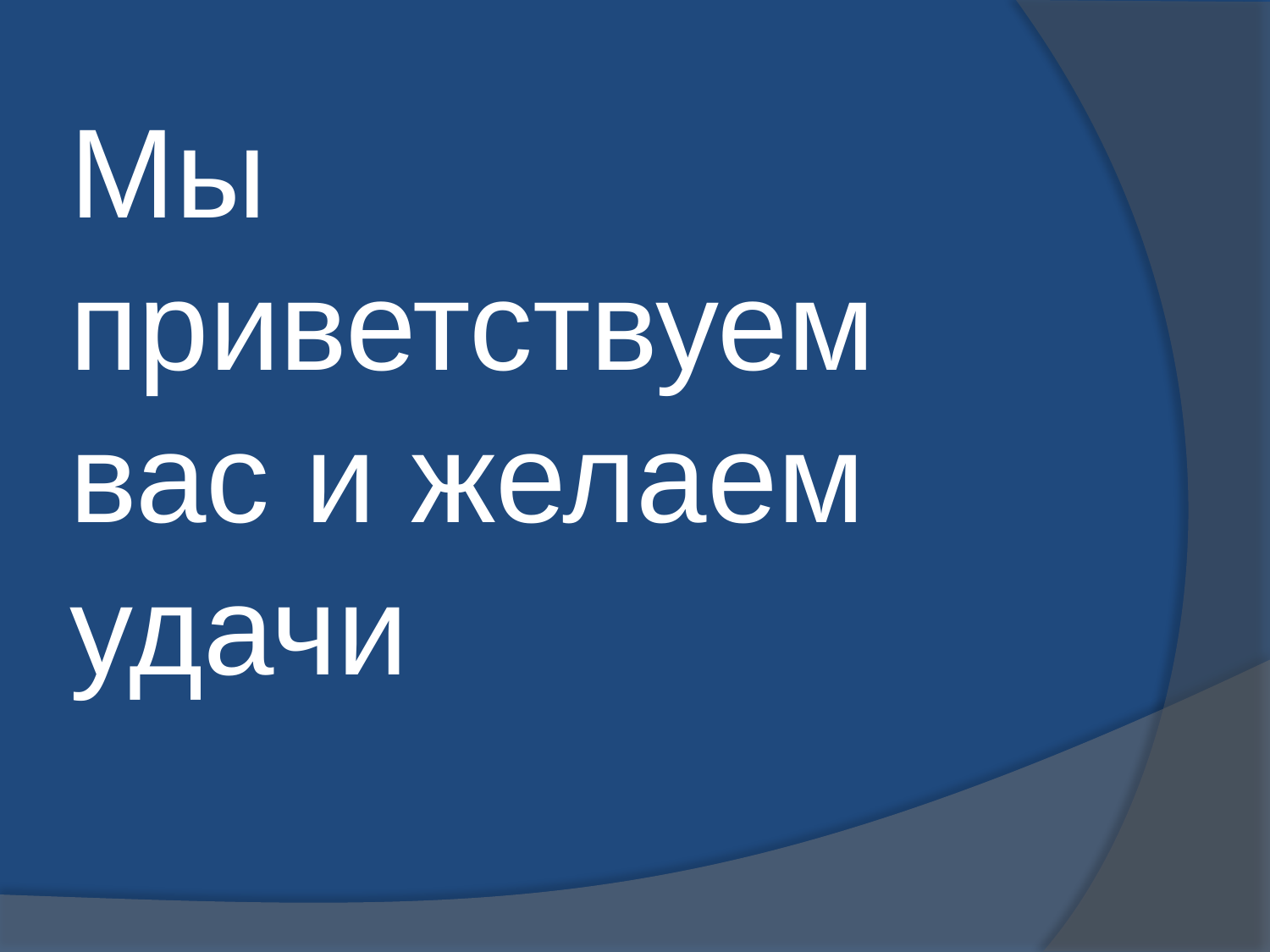

# Мы приветствуем вас и желаем удачи